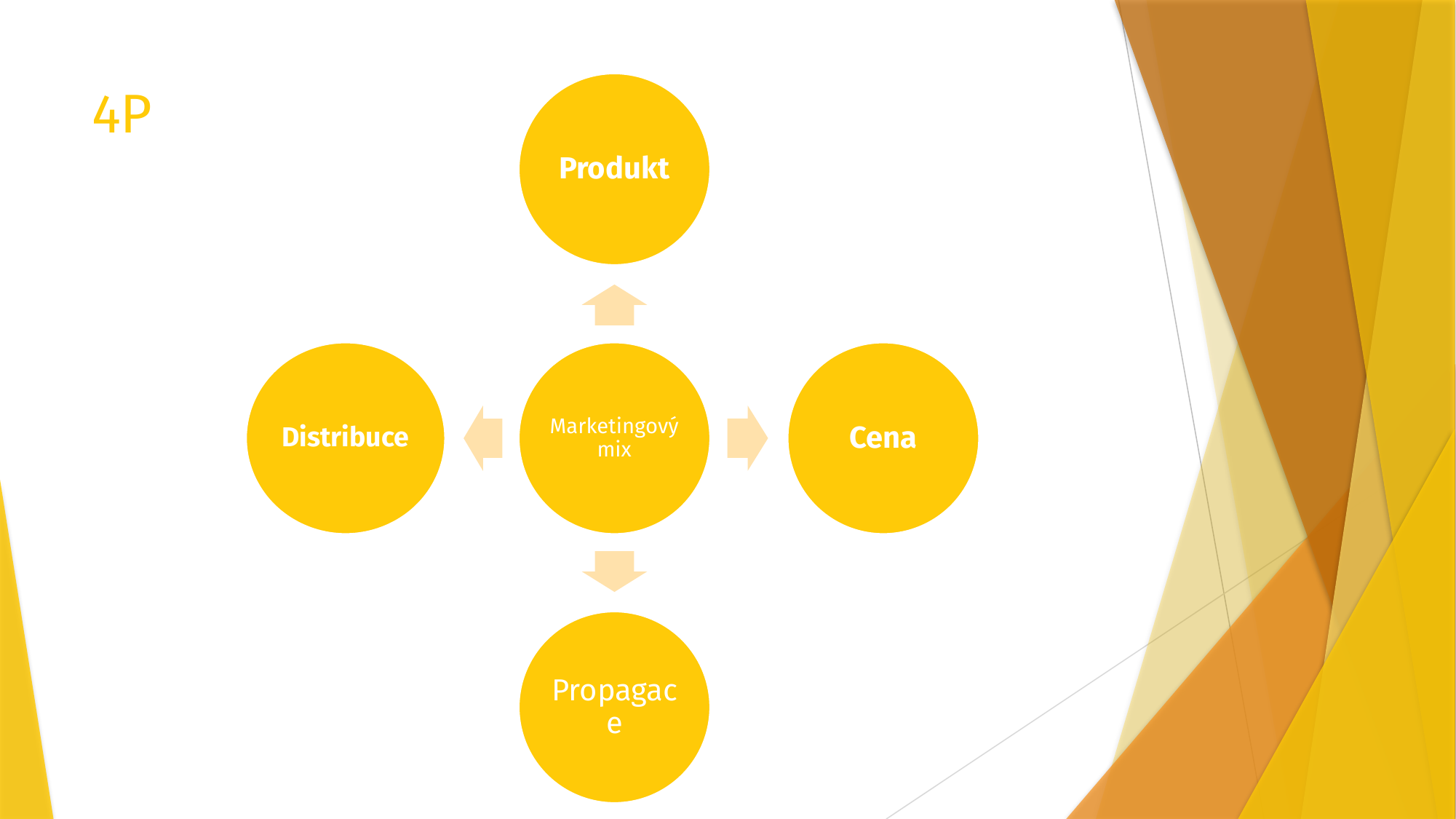

Marketingový mix

Produkt

Cena

Propagace

Distribuce
# 4P